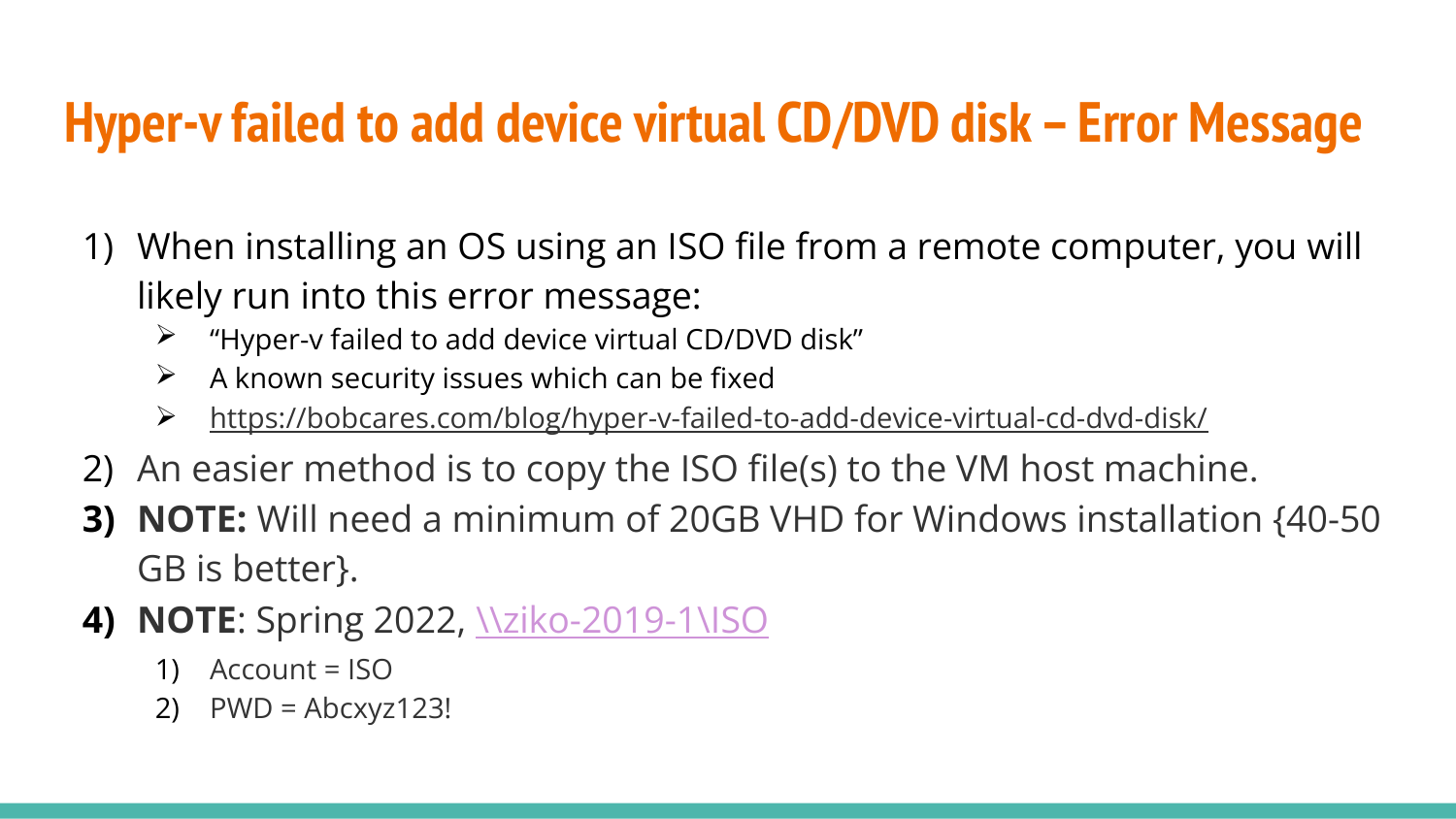

# Hyper-v failed to add device virtual CD/DVD disk – Error Message
When installing an OS using an ISO file from a remote computer, you will likely run into this error message:
“Hyper-v failed to add device virtual CD/DVD disk”
A known security issues which can be fixed
https://bobcares.com/blog/hyper-v-failed-to-add-device-virtual-cd-dvd-disk/
An easier method is to copy the ISO file(s) to the VM host machine.
NOTE: Will need a minimum of 20GB VHD for Windows installation {40-50 GB is better}.
NOTE: Spring 2022, \\ziko-2019-1\ISO
Account = ISO
PWD = Abcxyz123!